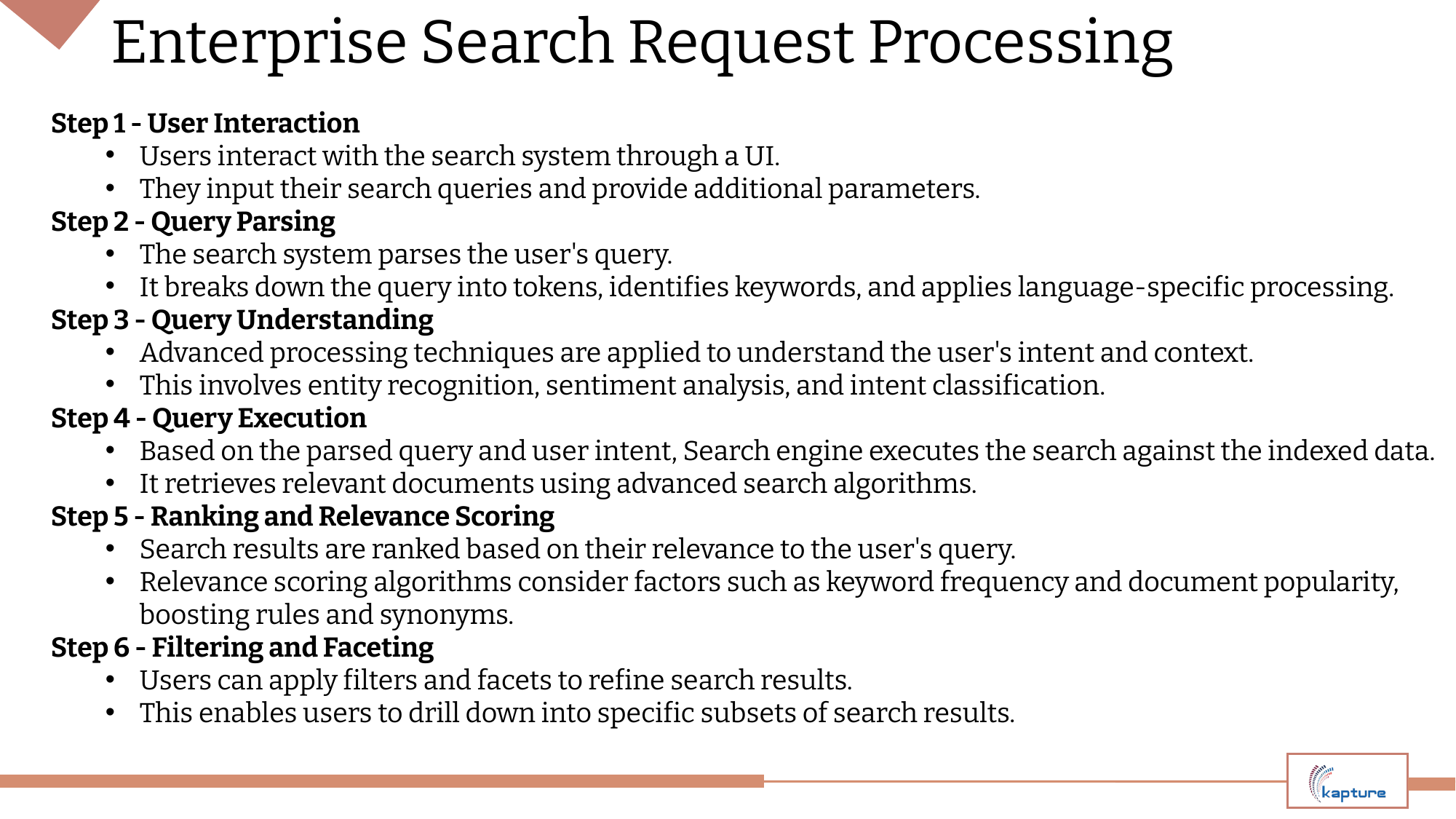

Enterprise Search Request Processing
Step 1 - User Interaction
Users interact with the search system through a UI.
They input their search queries and provide additional parameters.
Step 2 - Query Parsing
The search system parses the user's query.
It breaks down the query into tokens, identifies keywords, and applies language-specific processing.
Step 3 - Query Understanding
Advanced processing techniques are applied to understand the user's intent and context.
This involves entity recognition, sentiment analysis, and intent classification.
Step 4 - Query Execution
Based on the parsed query and user intent, Search engine executes the search against the indexed data.
It retrieves relevant documents using advanced search algorithms.
Step 5 - Ranking and Relevance Scoring
Search results are ranked based on their relevance to the user's query.
Relevance scoring algorithms consider factors such as keyword frequency and document popularity, boosting rules and synonyms.
Step 6 - Filtering and Faceting
Users can apply filters and facets to refine search results.
This enables users to drill down into specific subsets of search results.